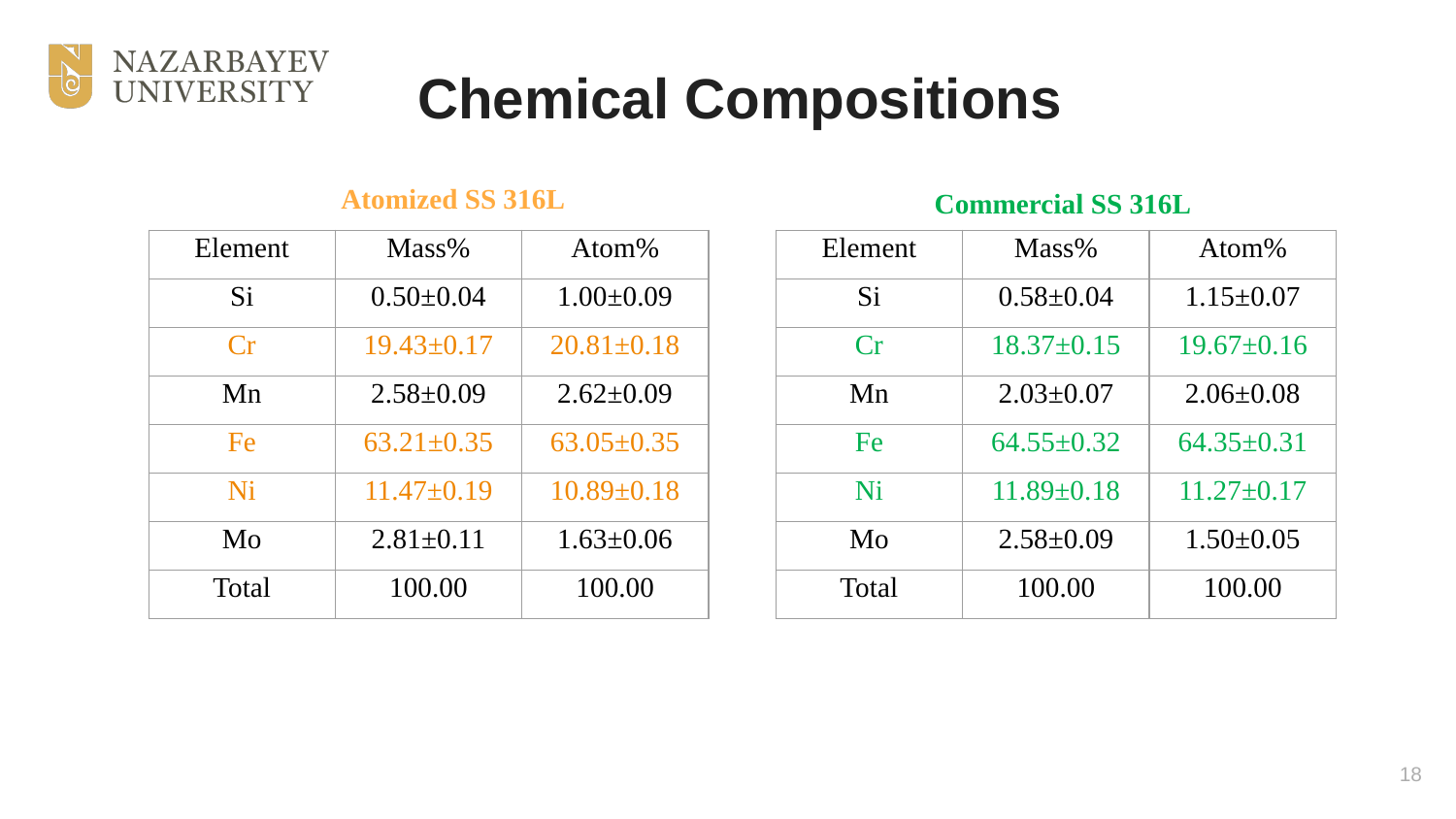

# Chemical Compositions
Atomized SS 316L
Commercial SS 316L
| Element | Mass% | Atom% |
| --- | --- | --- |
| Si | 0.50±0.04 | 1.00±0.09 |
| Cr | 19.43±0.17 | 20.81±0.18 |
| Mn | 2.58±0.09 | 2.62±0.09 |
| Fe | 63.21±0.35 | 63.05±0.35 |
| Ni | 11.47±0.19 | 10.89±0.18 |
| Mo | 2.81±0.11 | 1.63±0.06 |
| Total | 100.00 | 100.00 |
| Element | Mass% | Atom% |
| --- | --- | --- |
| Si | 0.58±0.04 | 1.15±0.07 |
| Cr | 18.37±0.15 | 19.67±0.16 |
| Mn | 2.03±0.07 | 2.06±0.08 |
| Fe | 64.55±0.32 | 64.35±0.31 |
| Ni | 11.89±0.18 | 11.27±0.17 |
| Mo | 2.58±0.09 | 1.50±0.05 |
| Total | 100.00 | 100.00 |
18